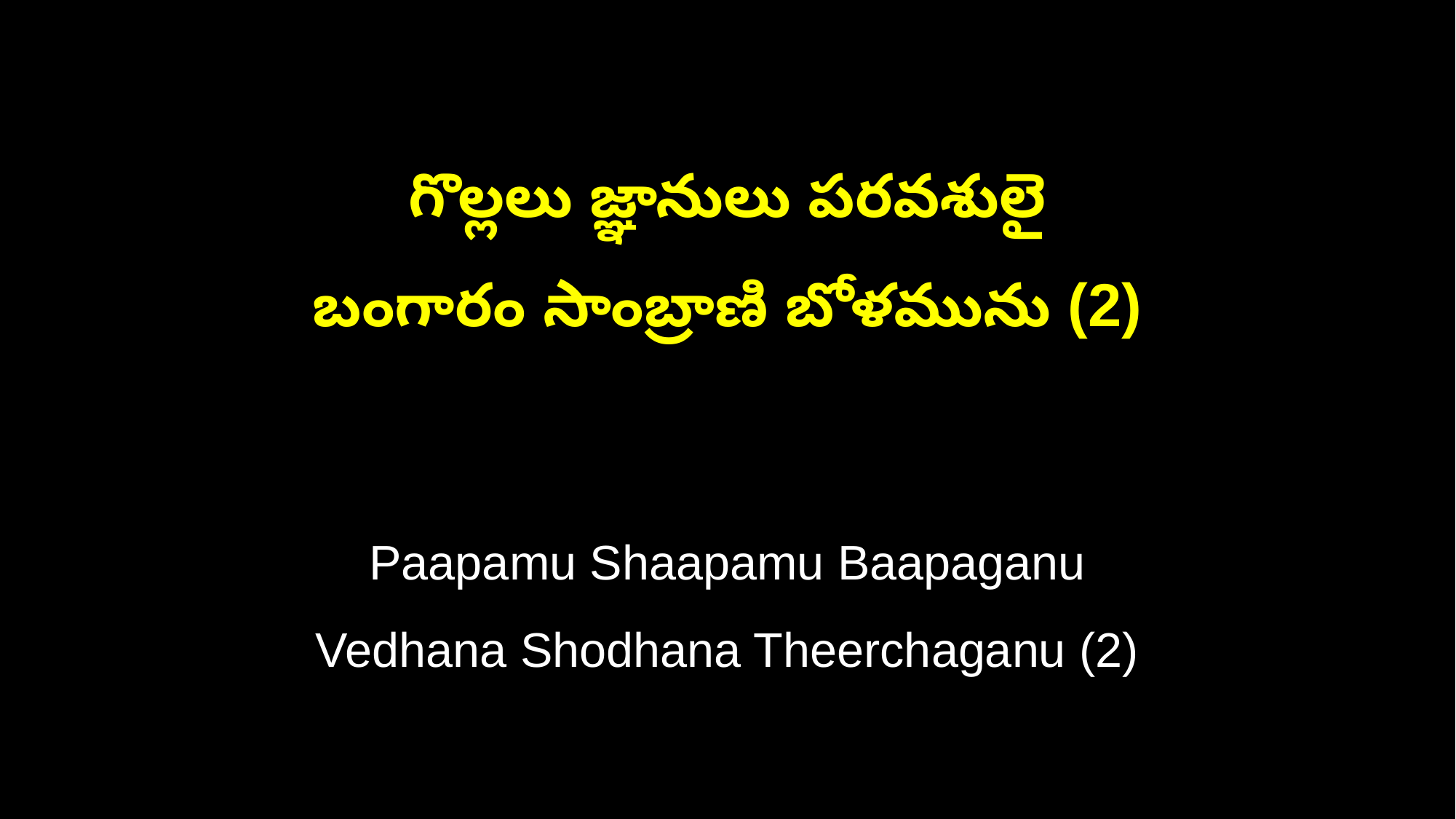

గొల్లలు జ్ఞానులు పరవశులై
బంగారం సాంబ్రాణి బోళమును (2)
Paapamu Shaapamu Baapaganu
Vedhana Shodhana Theerchaganu (2)